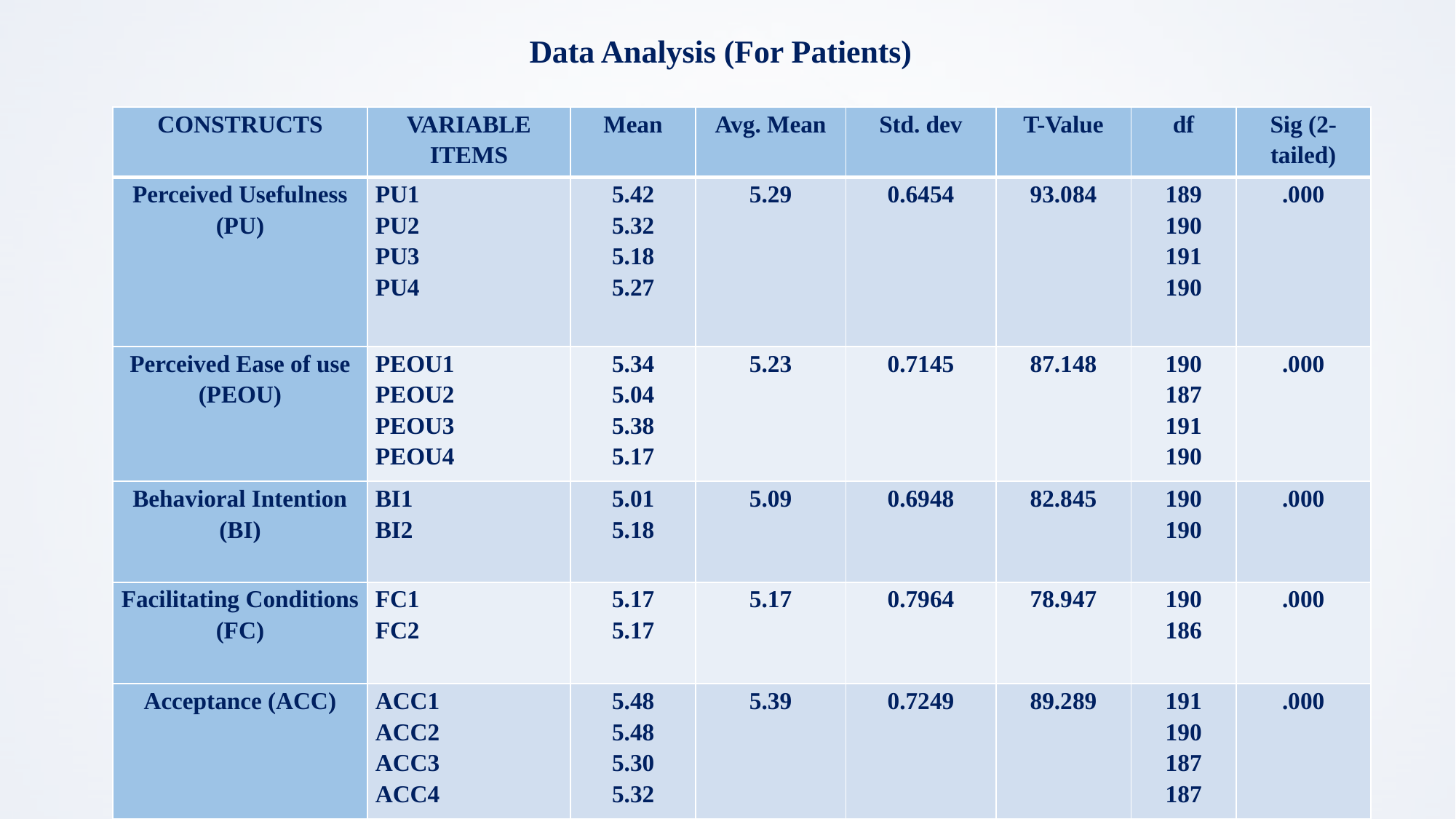

Data Analysis (For Patients)
| CONSTRUCTS | VARIABLE ITEMS | Mean | Avg. Mean | Std. dev | T-Value | df | Sig (2-tailed) |
| --- | --- | --- | --- | --- | --- | --- | --- |
| Perceived Usefulness (PU) | PU1 PU2 PU3 PU4 | 5.42 5.32 5.18 5.27 | 5.29 | 0.6454 | 93.084 | 189 190 191 190 | .000 |
| Perceived Ease of use (PEOU) | PEOU1 PEOU2 PEOU3 PEOU4 | 5.34 5.04 5.38 5.17 | 5.23 | 0.7145 | 87.148 | 190 187 191 190 | .000 |
| Behavioral Intention (BI) | BI1 BI2 | 5.01 5.18 | 5.09 | 0.6948 | 82.845 | 190 190 | .000 |
| Facilitating Conditions (FC) | FC1 FC2 | 5.17 5.17 | 5.17 | 0.7964 | 78.947 | 190 186 | .000 |
| Acceptance (ACC) | ACC1 ACC2 ACC3 ACC4 | 5.48 5.48 5.30 5.32 | 5.39 | 0.7249 | 89.289 | 191 190 187 187 | .000 |